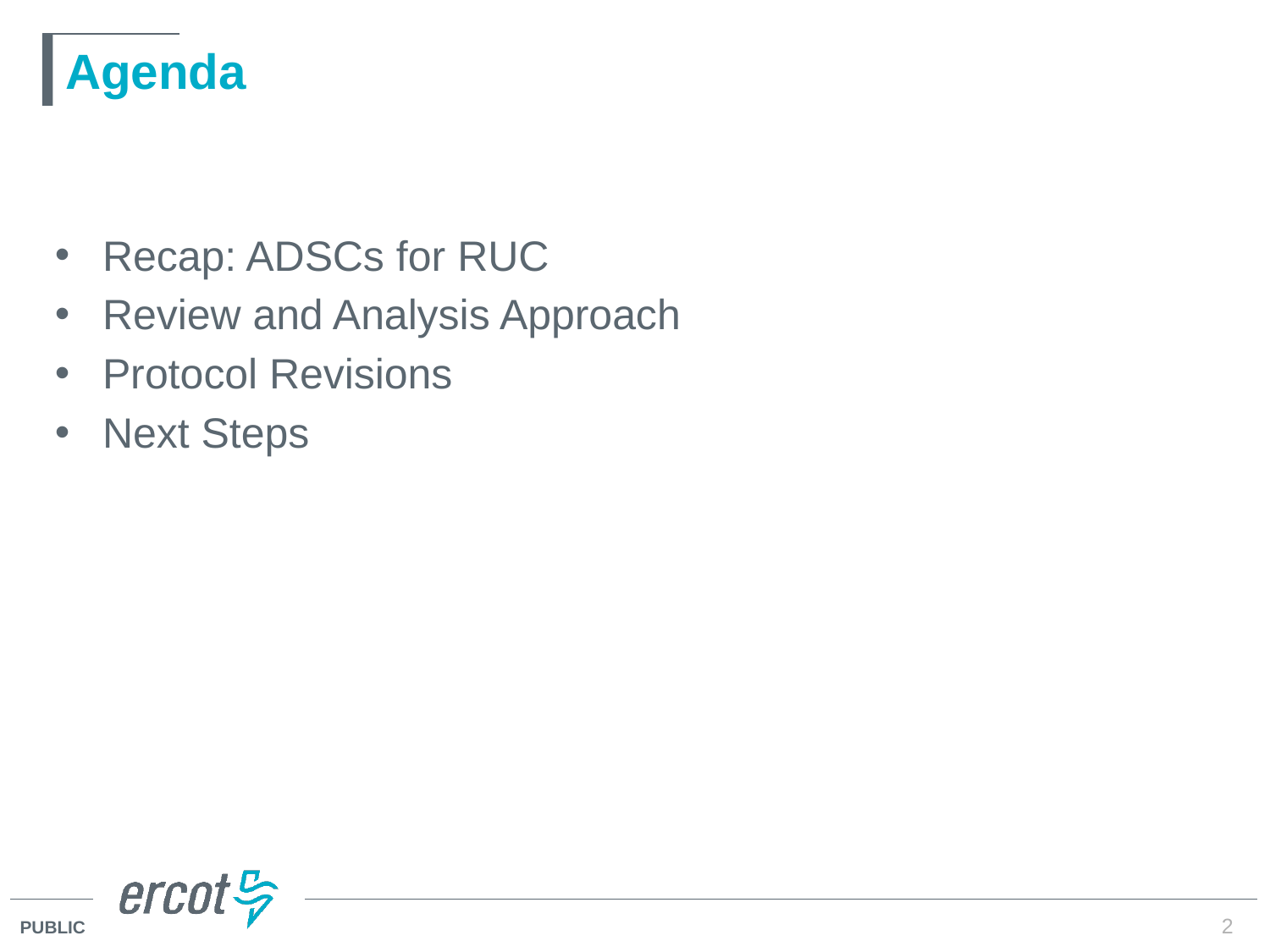

# Agenda
Recap: ADSCs for RUC
Review and Analysis Approach
Protocol Revisions
Next Steps
2